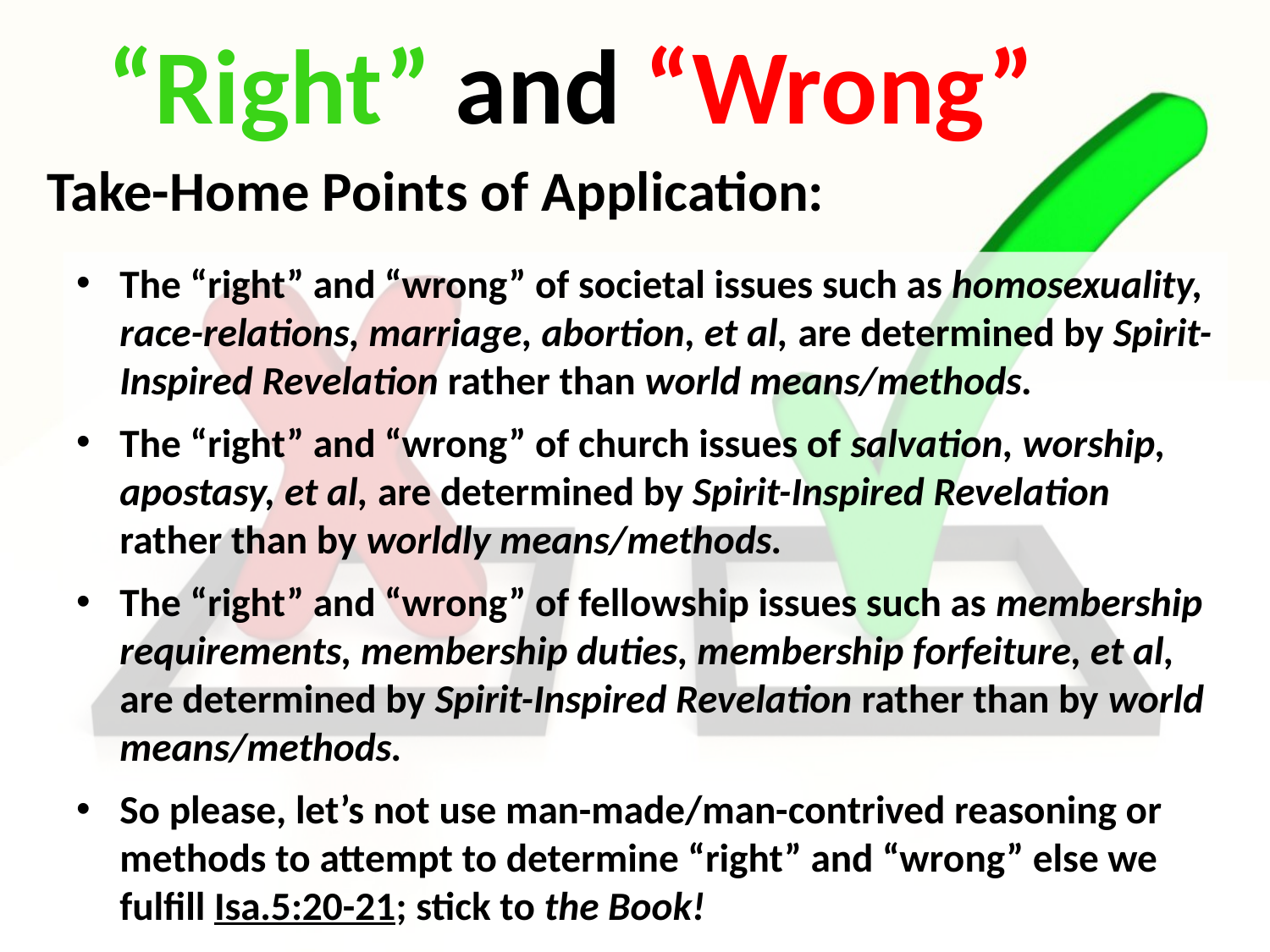

# “Right” and “Wrong”
Take-Home Points of Application:
The “right” and “wrong” of societal issues such as homosexuality, race-relations, marriage, abortion, et al, are determined by Spirit-Inspired Revelation rather than world means/methods.
The “right” and “wrong” of church issues of salvation, worship, apostasy, et al, are determined by Spirit-Inspired Revelation rather than by worldly means/methods.
The “right” and “wrong” of fellowship issues such as membership requirements, membership duties, membership forfeiture, et al, are determined by Spirit-Inspired Revelation rather than by world means/methods.
So please, let’s not use man-made/man-contrived reasoning or methods to attempt to determine “right” and “wrong” else we fulfill Isa.5:20-21; stick to the Book!